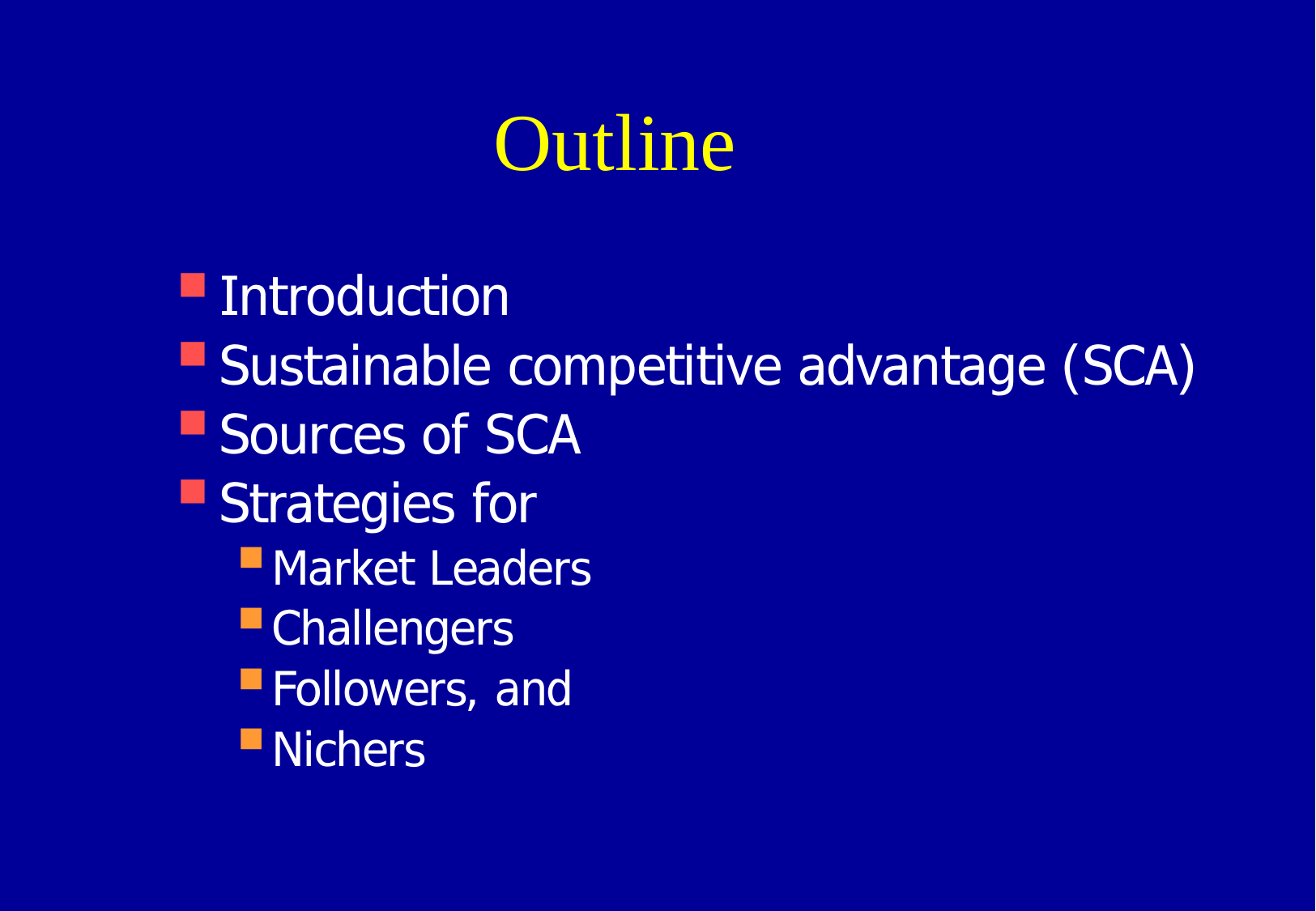

# Outline
Introduction
Sustainable competitive advantage (SCA)
Sources of SCA
Strategies for
Market Leaders
Challengers
Followers, and
Nichers